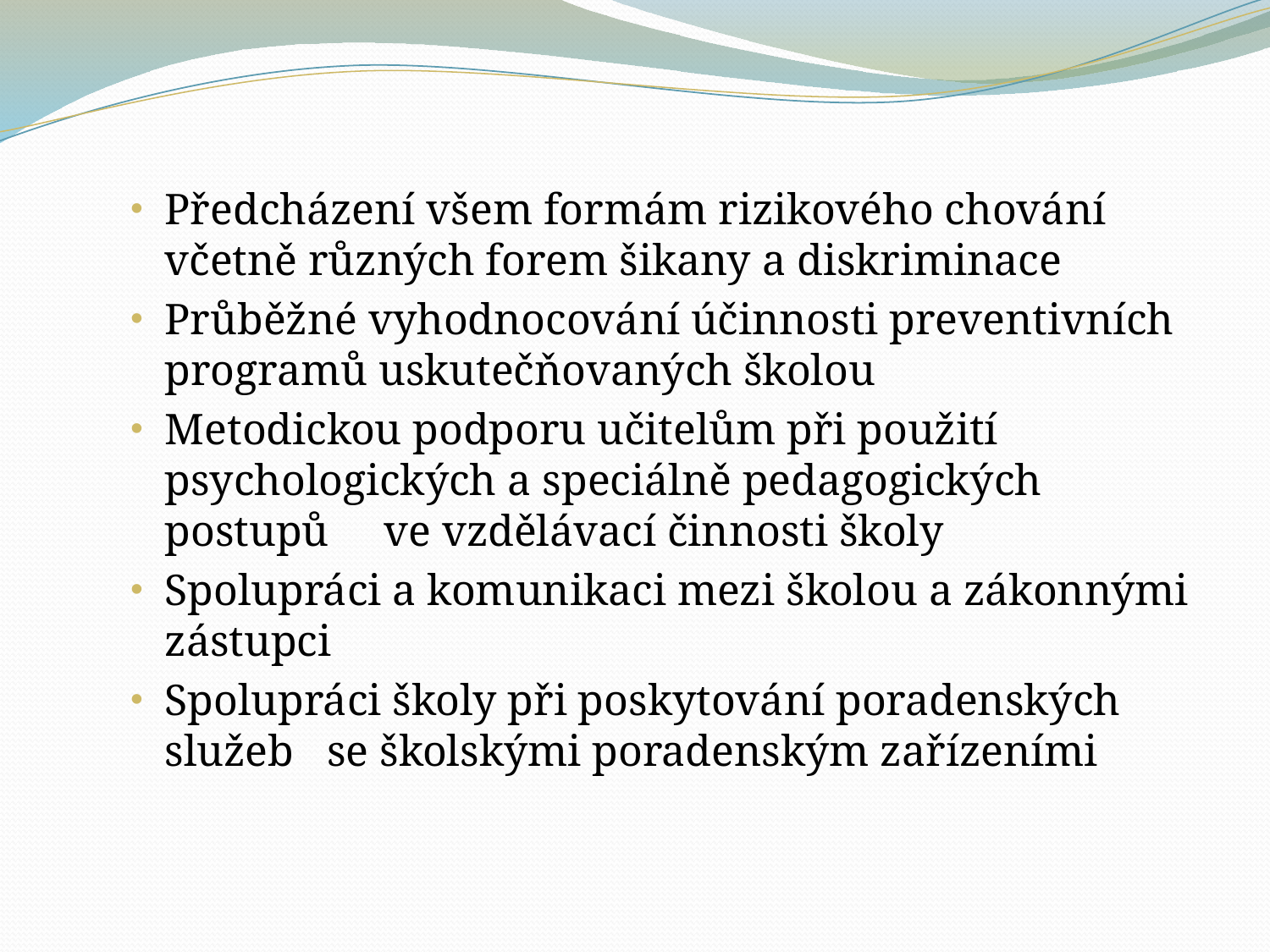

#
Předcházení všem formám rizikového chování včetně různých forem šikany a diskriminace
Průběžné vyhodnocování účinnosti preventivních programů uskutečňovaných školou
Metodickou podporu učitelům při použití psychologických a speciálně pedagogických postupů     ve vzdělávací činnosti školy
Spolupráci a komunikaci mezi školou a zákonnými zástupci
Spolupráci školy při poskytování poradenských služeb   se školskými poradenským zařízeními